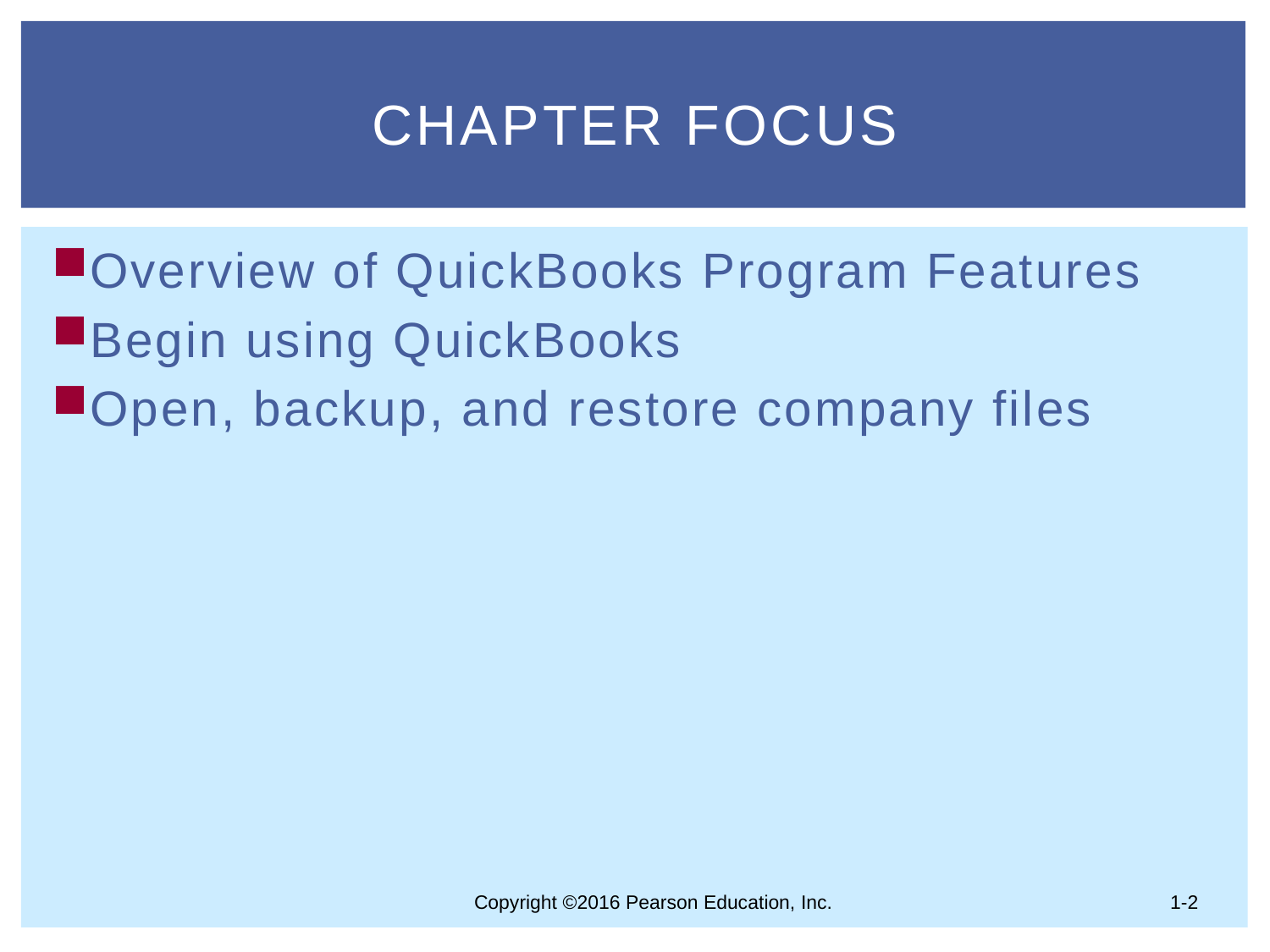

# Chapter Focus
Overview of QuickBooks Program Features
Begin using QuickBooks
Open, backup, and restore company files
1-2
Copyright ©2016 Pearson Education, Inc.